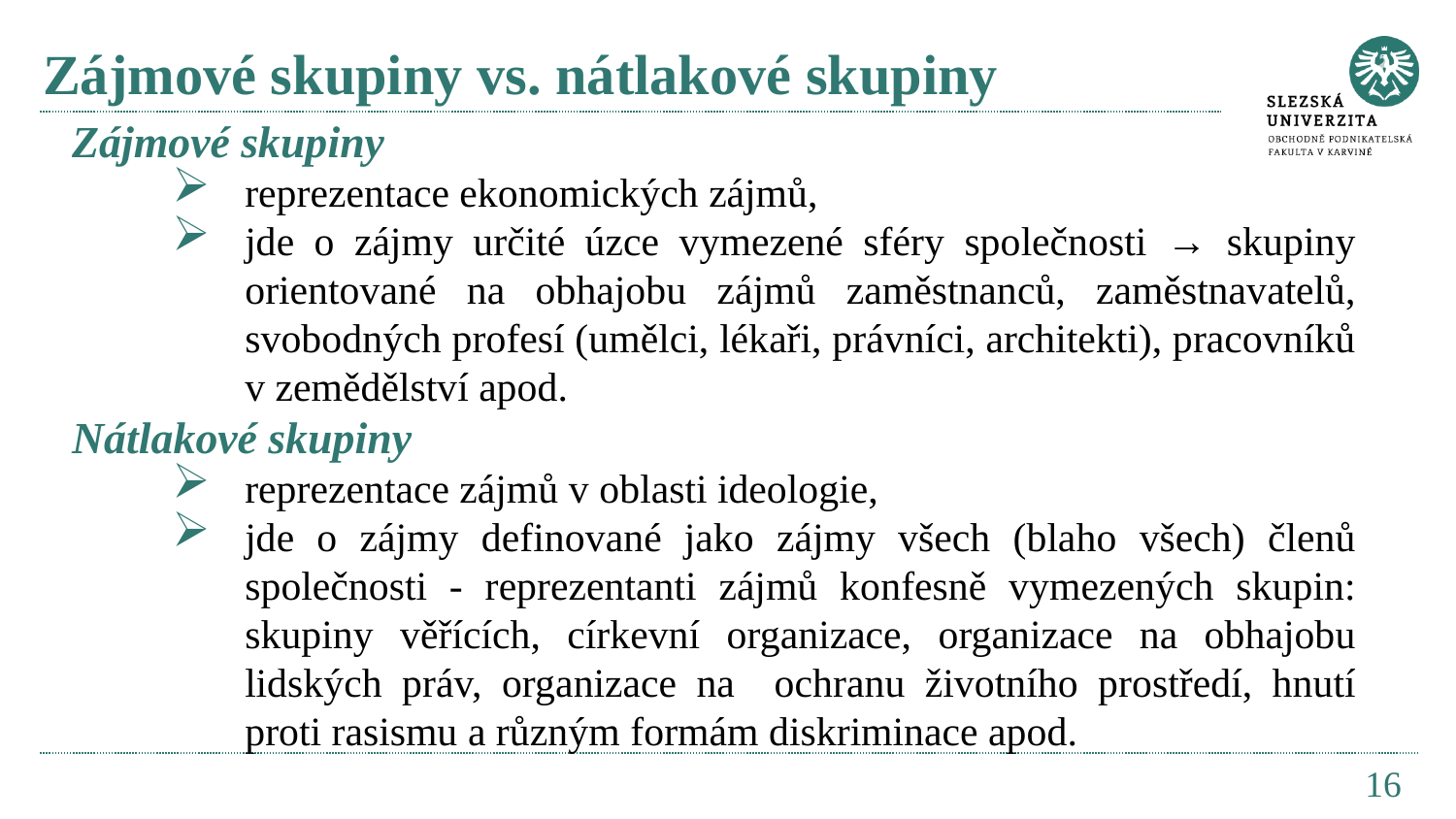

# Zájmové skupiny vs. nátlakové skupiny
Zájmové skupiny
reprezentace ekonomických zájmů,
jde o zájmy určité úzce vymezené sféry společnosti → skupiny orientované na obhajobu zájmů zaměstnanců, zaměstnavatelů, svobodných profesí (umělci, lékaři, právníci, architekti), pracovníků v zemědělství apod.
Nátlakové skupiny
reprezentace zájmů v oblasti ideologie,
jde o zájmy definované jako zájmy všech (blaho všech) členů společnosti - reprezentanti zájmů konfesně vymezených skupin: skupiny věřících, církevní organizace, organizace na obhajobu lidských práv, organizace na  ochranu životního prostředí, hnutí proti rasismu a různým formám diskriminace apod.

16